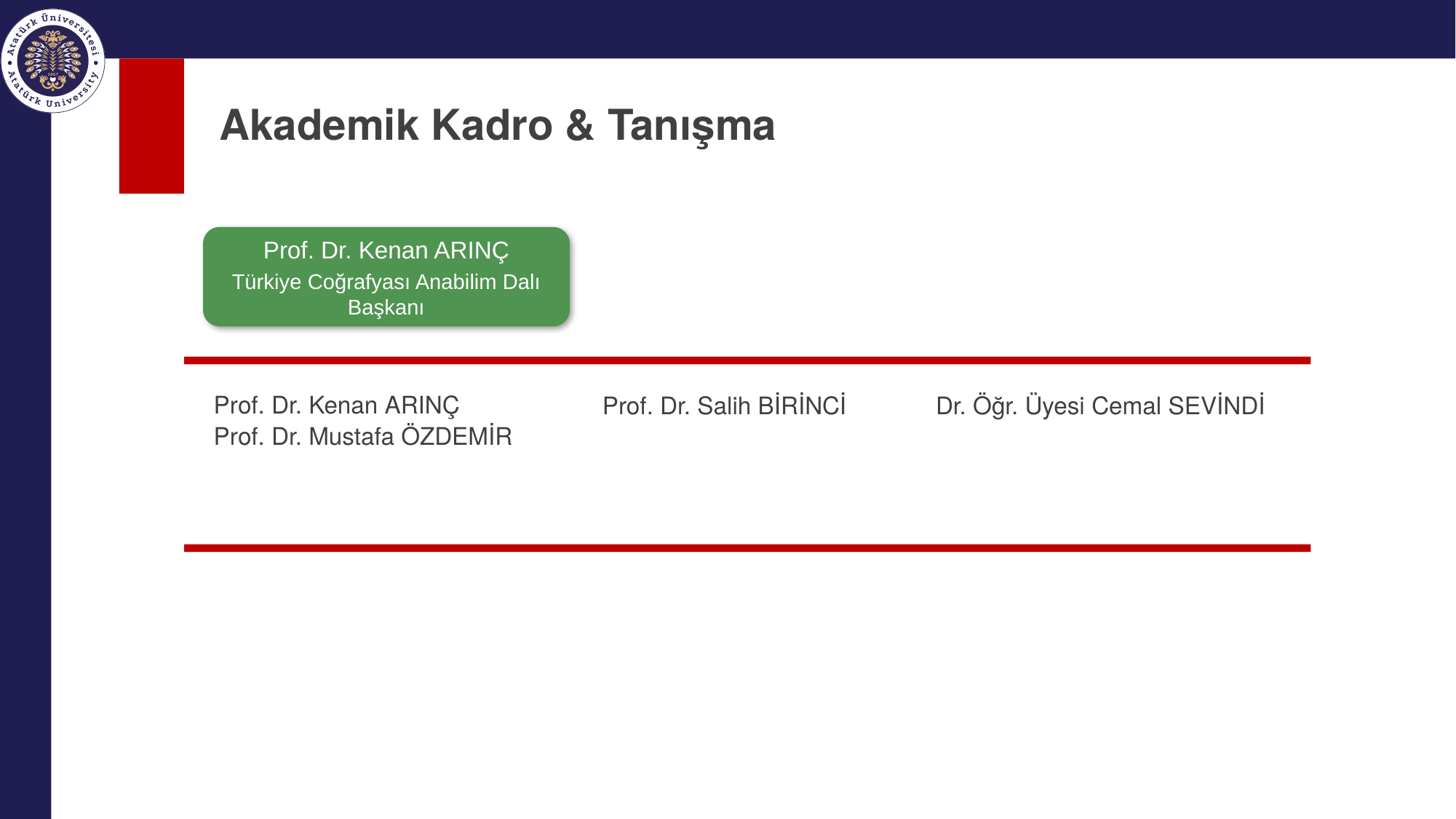

# Akademik Kadro & Tanışma
Prof. Dr. Kenan ARINÇ
Türkiye Coğrafyası Anabilim Dalı Başkanı

Prof. Dr. Kenan ARINÇ
Prof. Dr. Mustafa ÖZDEMİR
Prof. Dr. Salih BİRİNCİ
Dr. Öğr. Üyesi Cemal SEVİNDİ